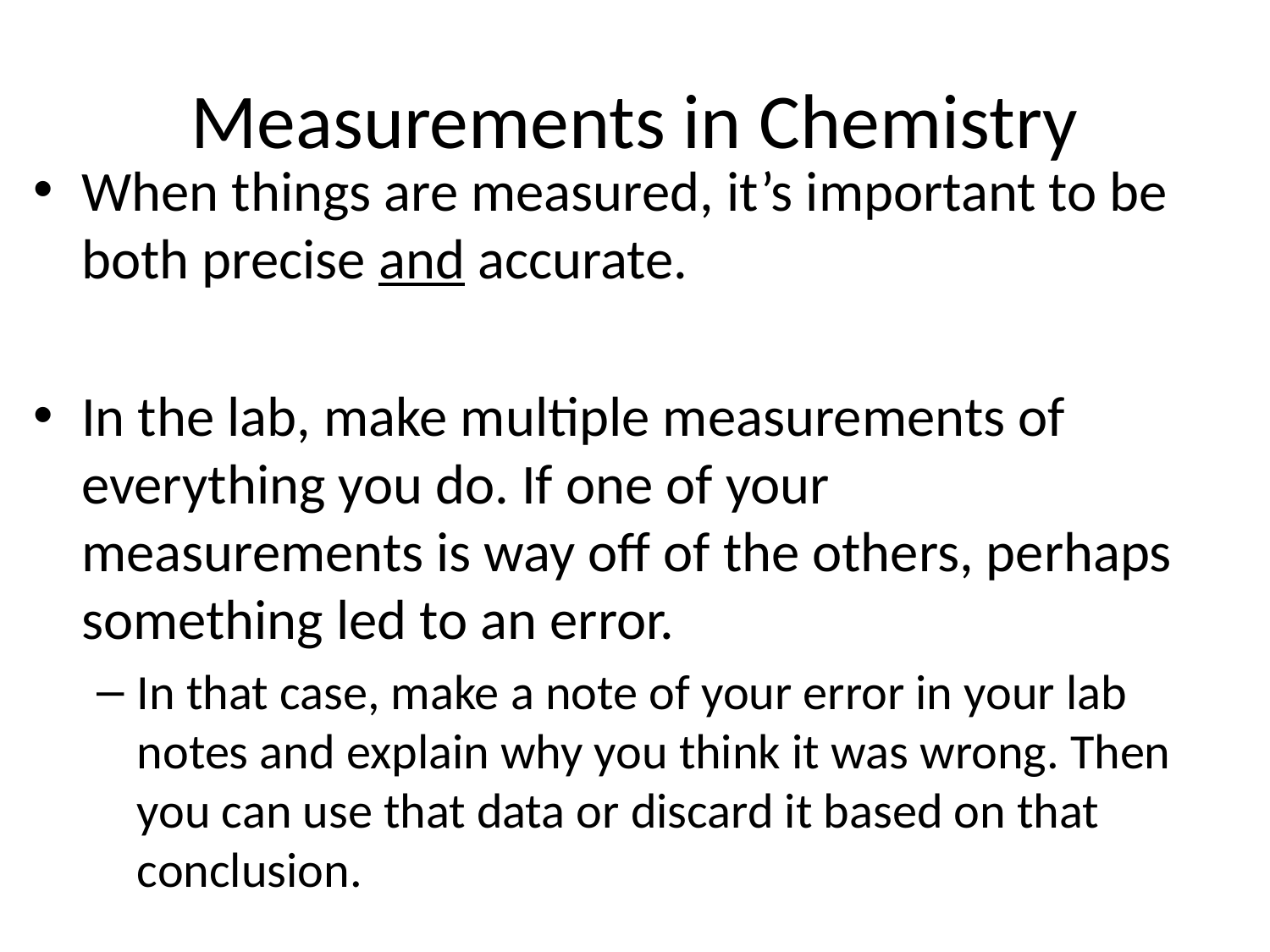

Measurements in Chemistry

When things are measured, it’s important to be both precise and accurate.

In the lab, make multiple measurements of everything you do. If one of your measurements is way off of the others, perhaps something led to an error.
In that case, make a note of your error in your lab notes and explain why you think it was wrong. Then you can use that data or discard it based on that conclusion.